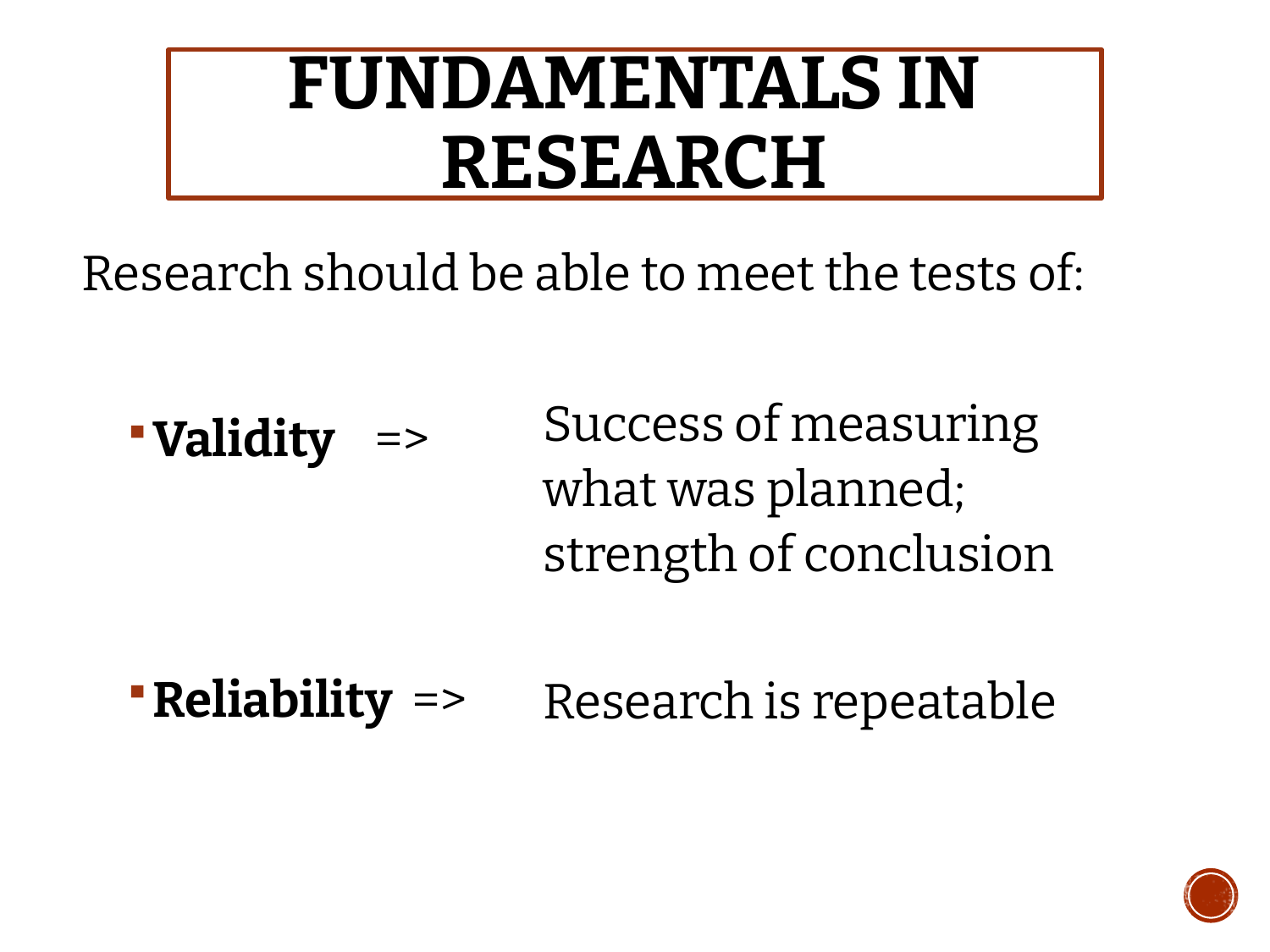

# Fundamentals in research

Research should be able to meet the tests of:
	Success of measuring what was planned; strength of conclusion

	Research is repeatable

Validity    =>

Reliability  =>